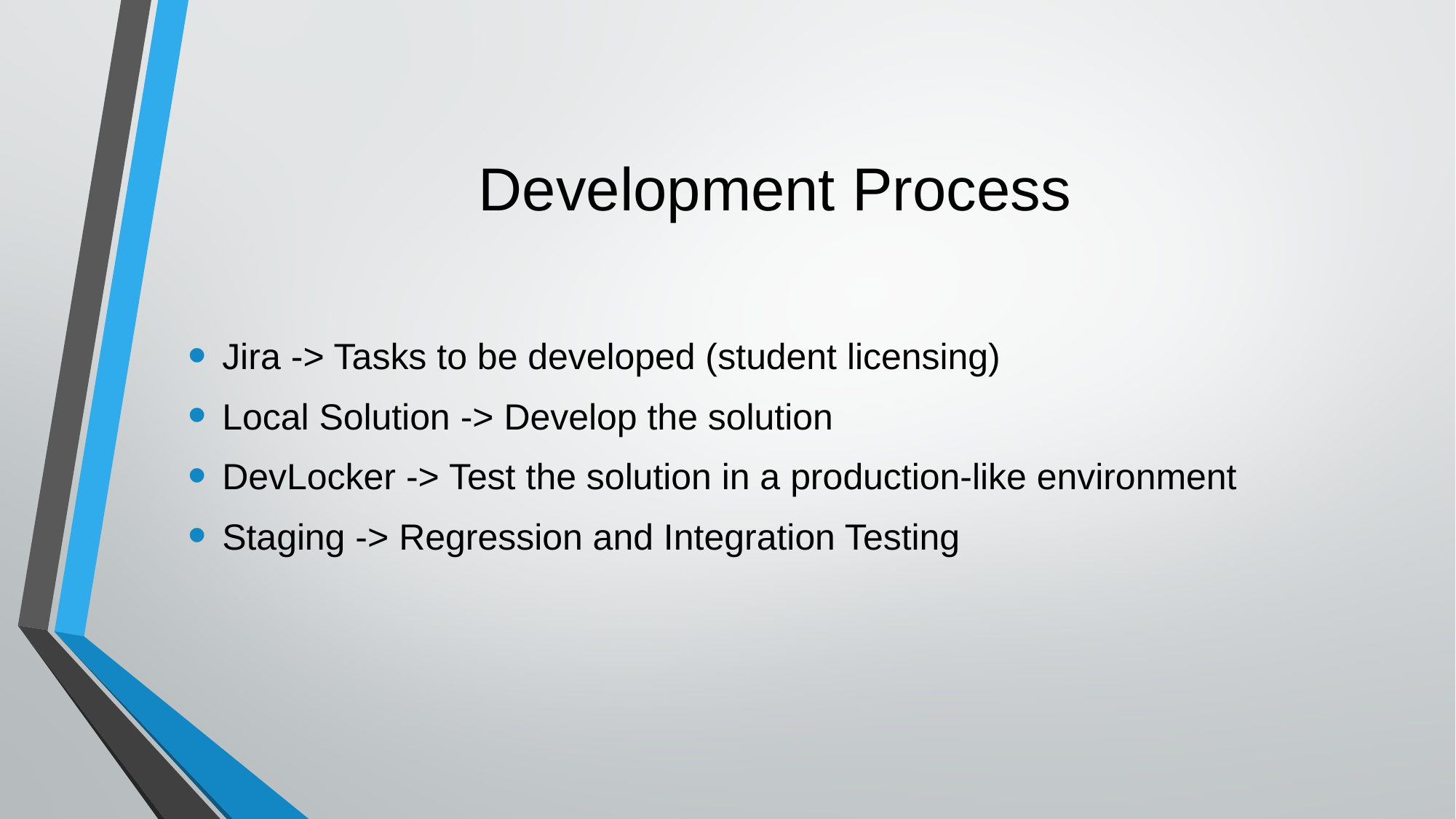

# Development Process
Jira -> Tasks to be developed (student licensing)
Local Solution -> Develop the solution
DevLocker -> Test the solution in a production-like environment
Staging -> Regression and Integration Testing